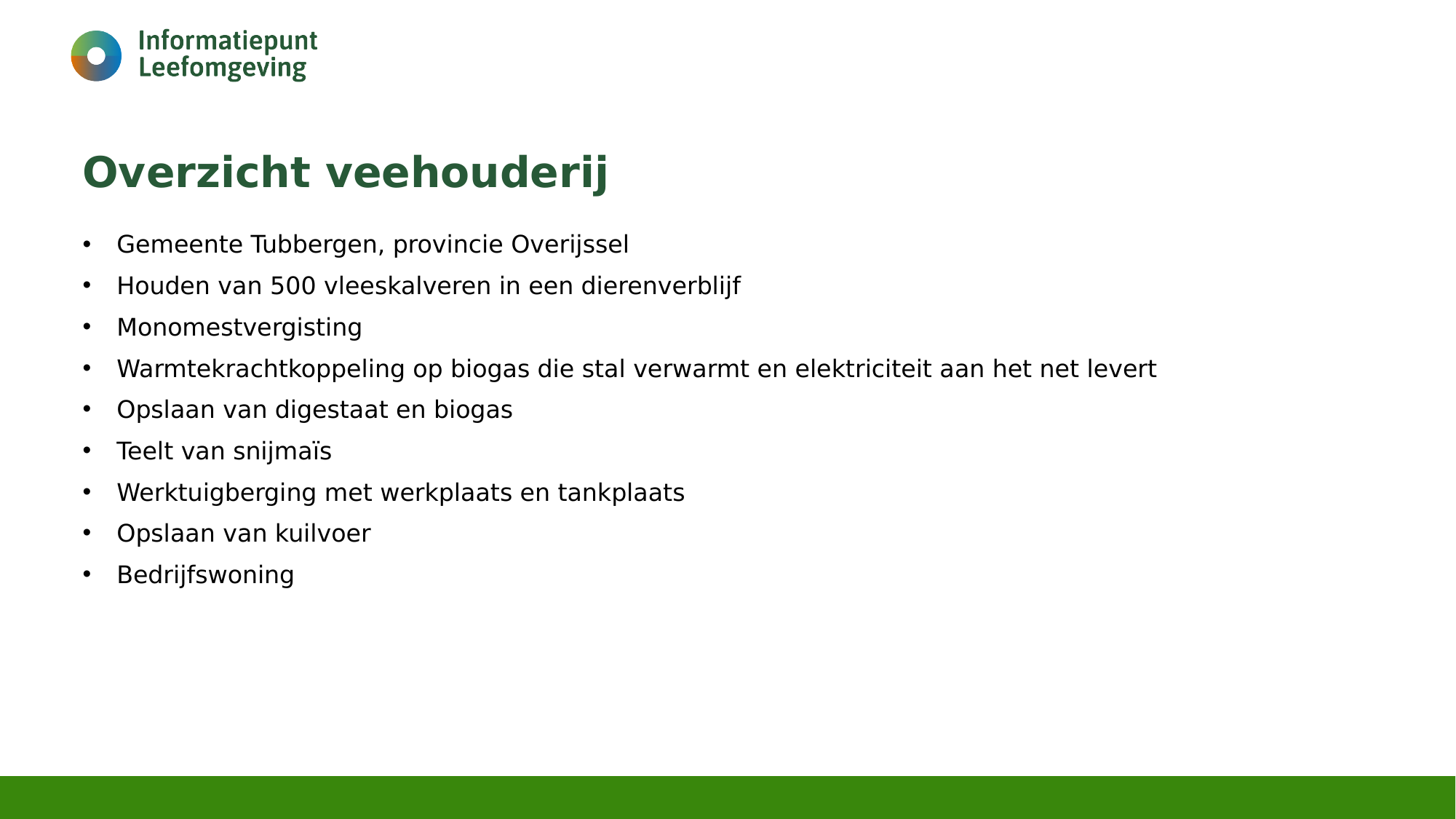

# Overzicht veehouderij
Gemeente Tubbergen, provincie Overijssel
Houden van 500 vleeskalveren in een dierenverblijf
Monomestvergisting
Warmtekrachtkoppeling op biogas die stal verwarmt en elektriciteit aan het net levert
Opslaan van digestaat en biogas
Teelt van snijmaïs
Werktuigberging met werkplaats en tankplaats
Opslaan van kuilvoer
Bedrijfswoning